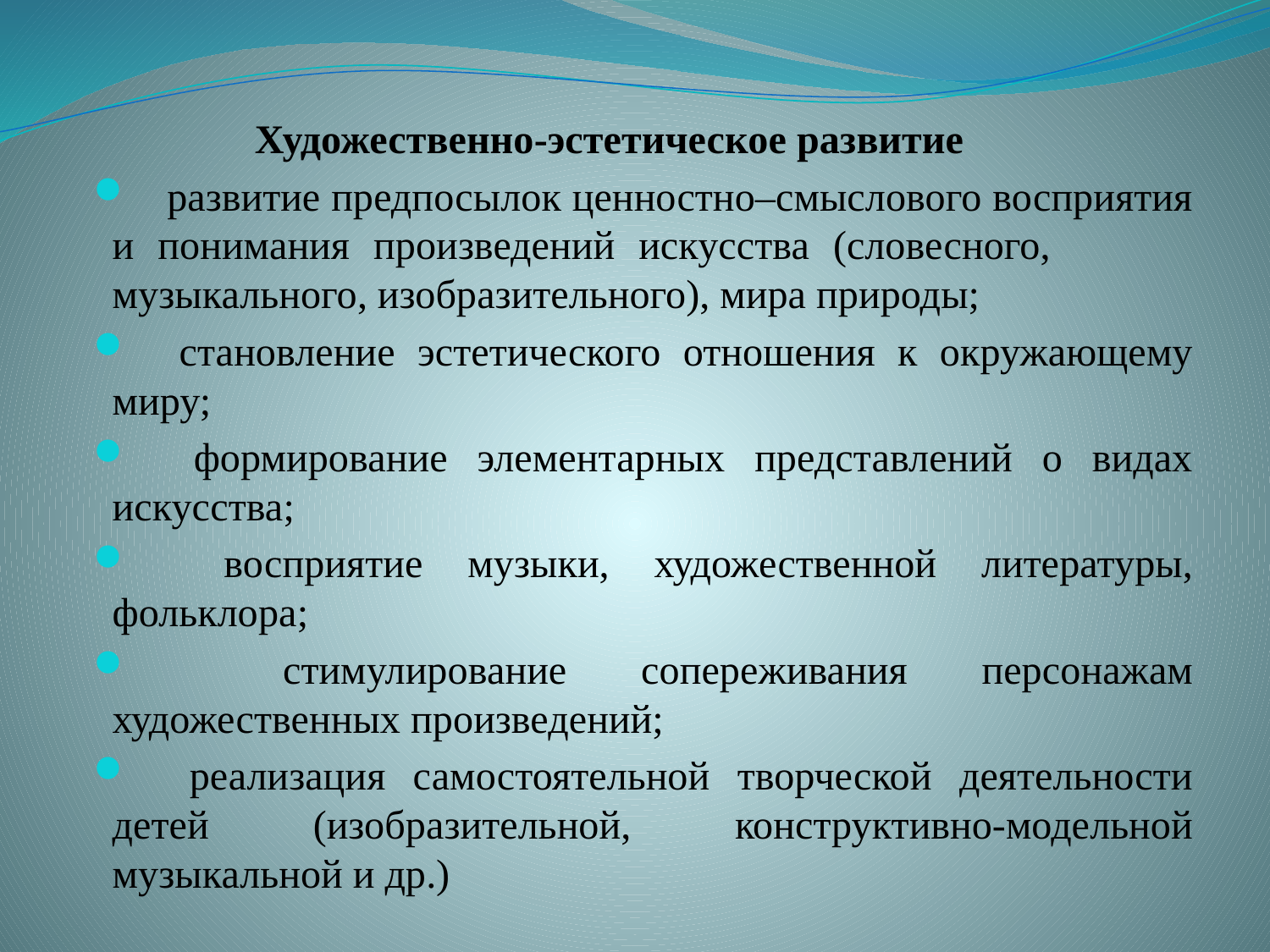

Художественно-эстетическое развитие
   развитие предпосылок ценностно–смыслового восприятия и понимания произведений искусства (словесного,       музыкального, изобразительного), мира природы;
  становление эстетического отношения к окружающему миру;
  формирование элементарных представлений о видах искусства;
  восприятие музыки, художественной литературы, фольклора;
  стимулирование сопереживания персонажам художественных произведений;
  реализация самостоятельной творческой деятельности детей (изобразительной, конструктивно-модельной музыкальной и др.)